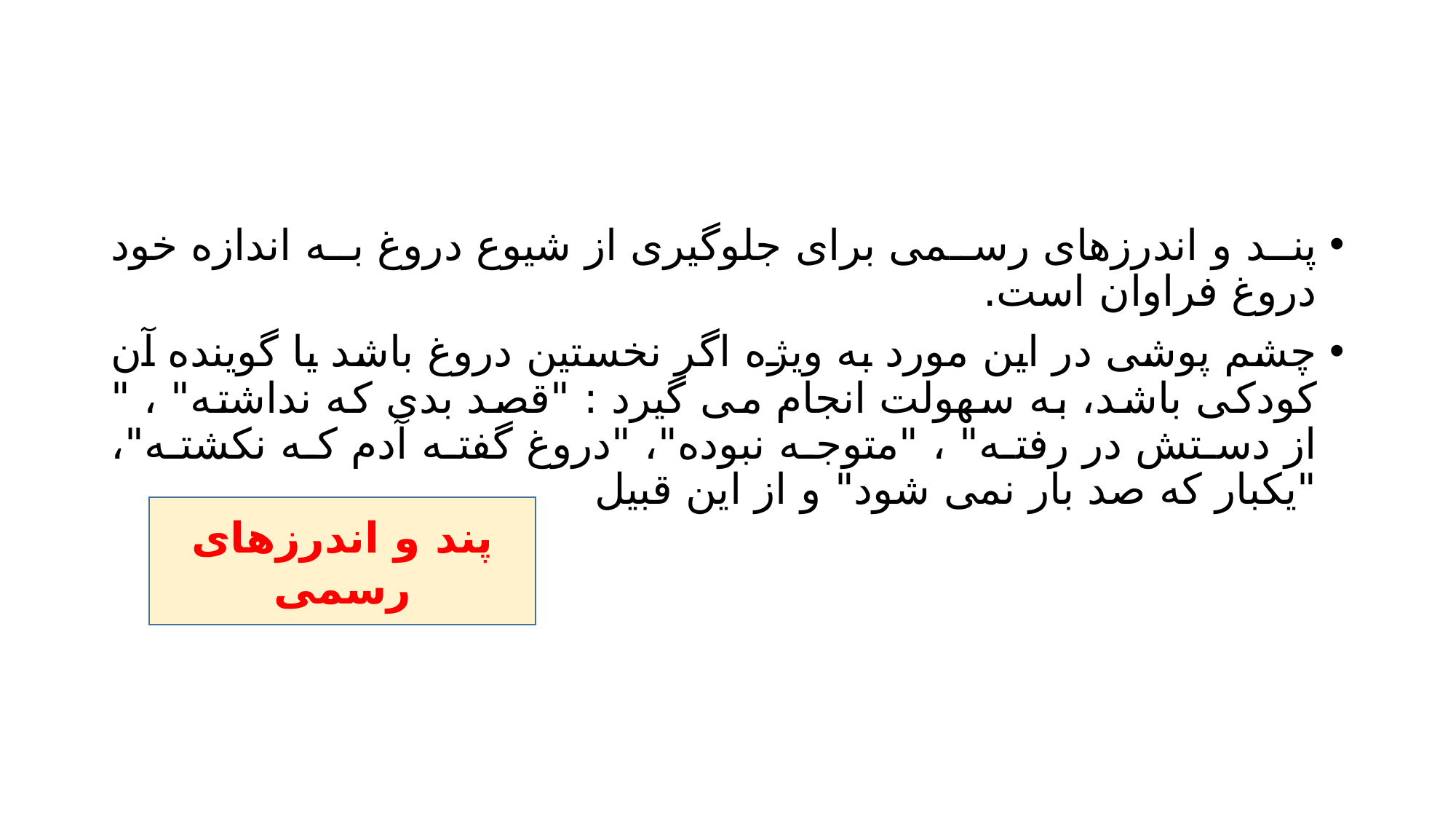

#
پند و اندرزهای رسمی برای جلوگیری از شیوع دروغ به اندازه خود دروغ فراوان است.
چشم پوشی در این مورد به ویژه اگر نخستین دروغ باشد یا گوینده آن کودکی باشد، به سهولت انجام می گیرد : "قصد بدی که نداشته" ، " از دستش در رفته" ، "متوجه نبوده"، "دروغ گفته آدم که نكشته"، "یکبار که صد بار نمی شود" و از این قبیل

پند و اندرزهای رسمی